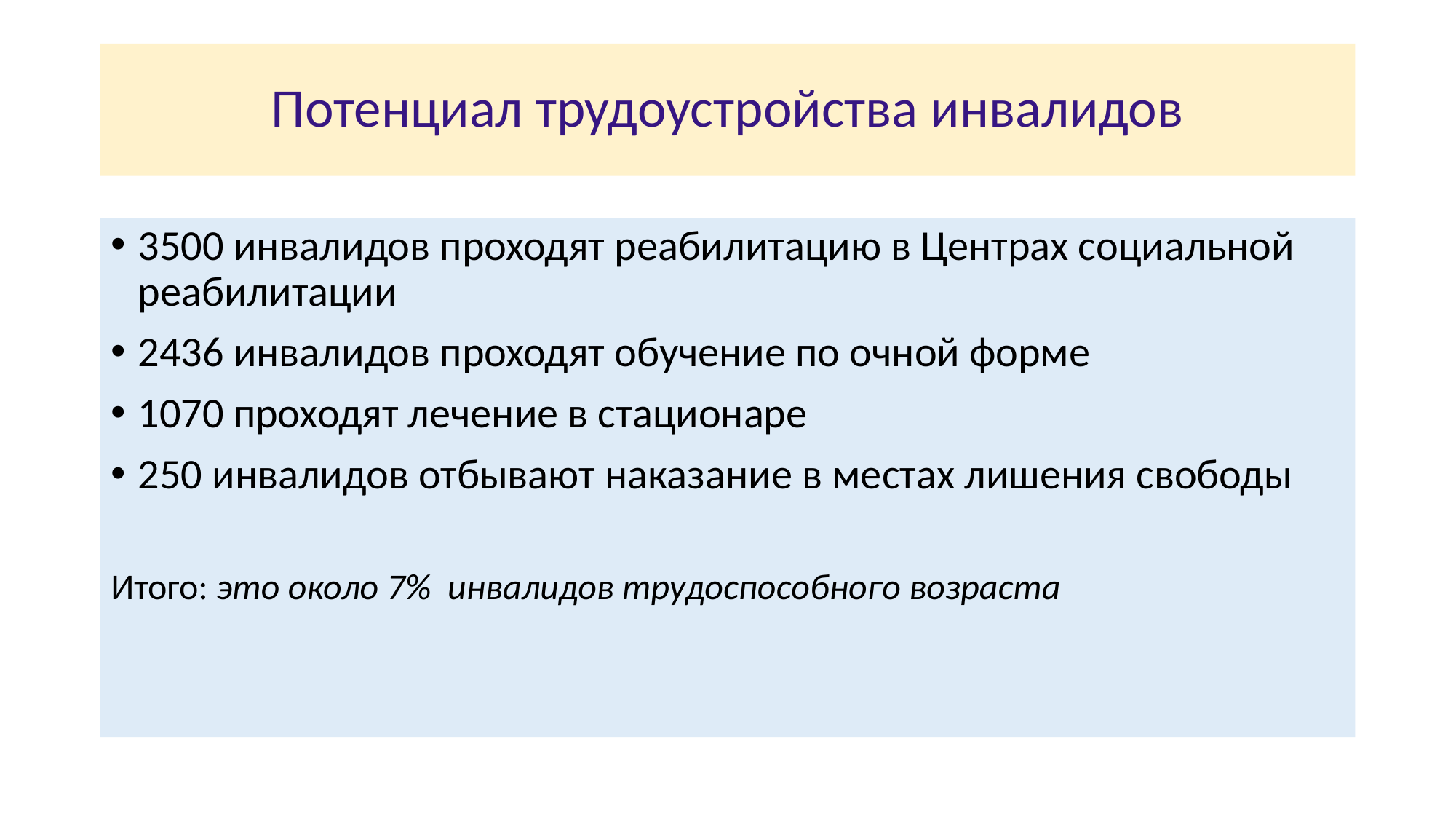

# Потенциал трудоустройства инвалидов
3500 инвалидов проходят реабилитацию в Центрах социальной реабилитации
2436 инвалидов проходят обучение по очной форме
1070 проходят лечение в стационаре
250 инвалидов отбывают наказание в местах лишения свободы

Итого: это около 7%  инвалидов трудоспособного возраста